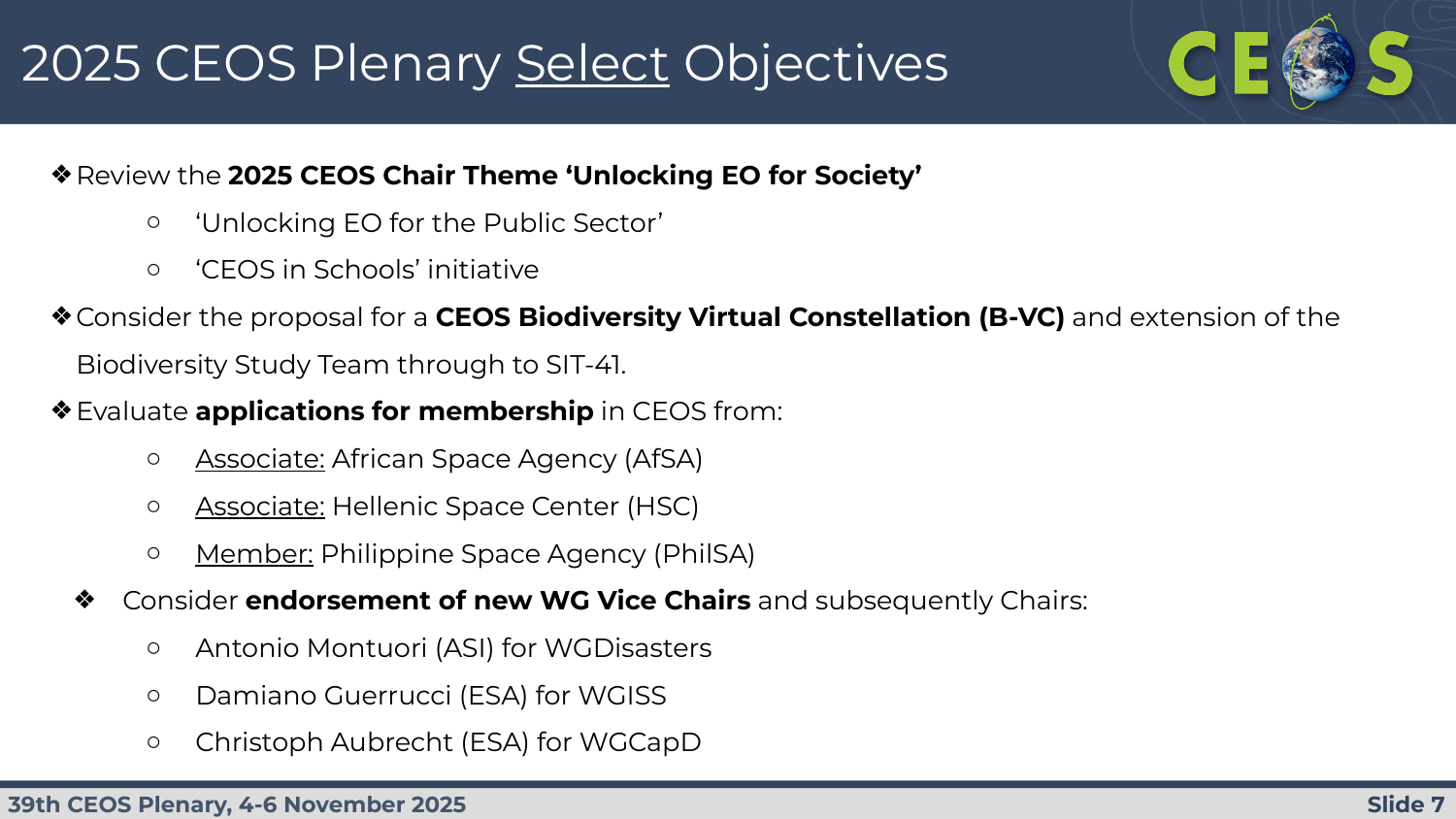

2025 CEOS Plenary Select Objectives
Review the 2025 CEOS Chair Theme ‘Unlocking EO for Society’
‘Unlocking EO for the Public Sector’
‘CEOS in Schools’ initiative
Consider the proposal for a CEOS Biodiversity Virtual Constellation (B-VC) and extension of the Biodiversity Study Team through to SIT-41.
Evaluate applications for membership in CEOS from:
Associate: African Space Agency (AfSA)
Associate: Hellenic Space Center (HSC)
Member: Philippine Space Agency (PhilSA)
Consider endorsement of new WG Vice Chairs and subsequently Chairs:
Antonio Montuori (ASI) for WGDisasters
Damiano Guerrucci (ESA) for WGISS
Christoph Aubrecht (ESA) for WGCapD